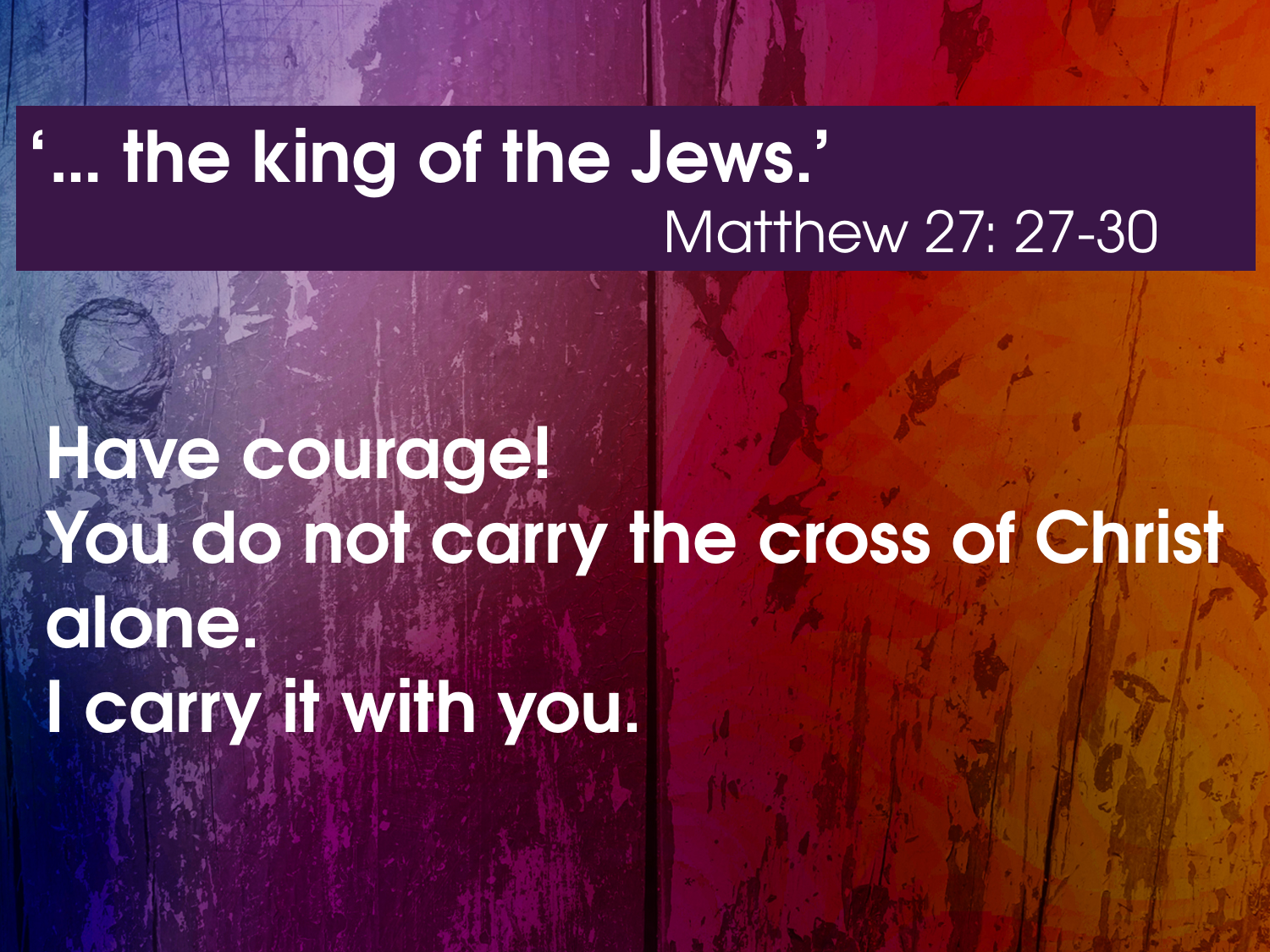

‘… the king of the Jews.’ 					  			Matthew 27: 27-30
Have courage!
You do not carry the cross of Christ alone.
I carry it with you.